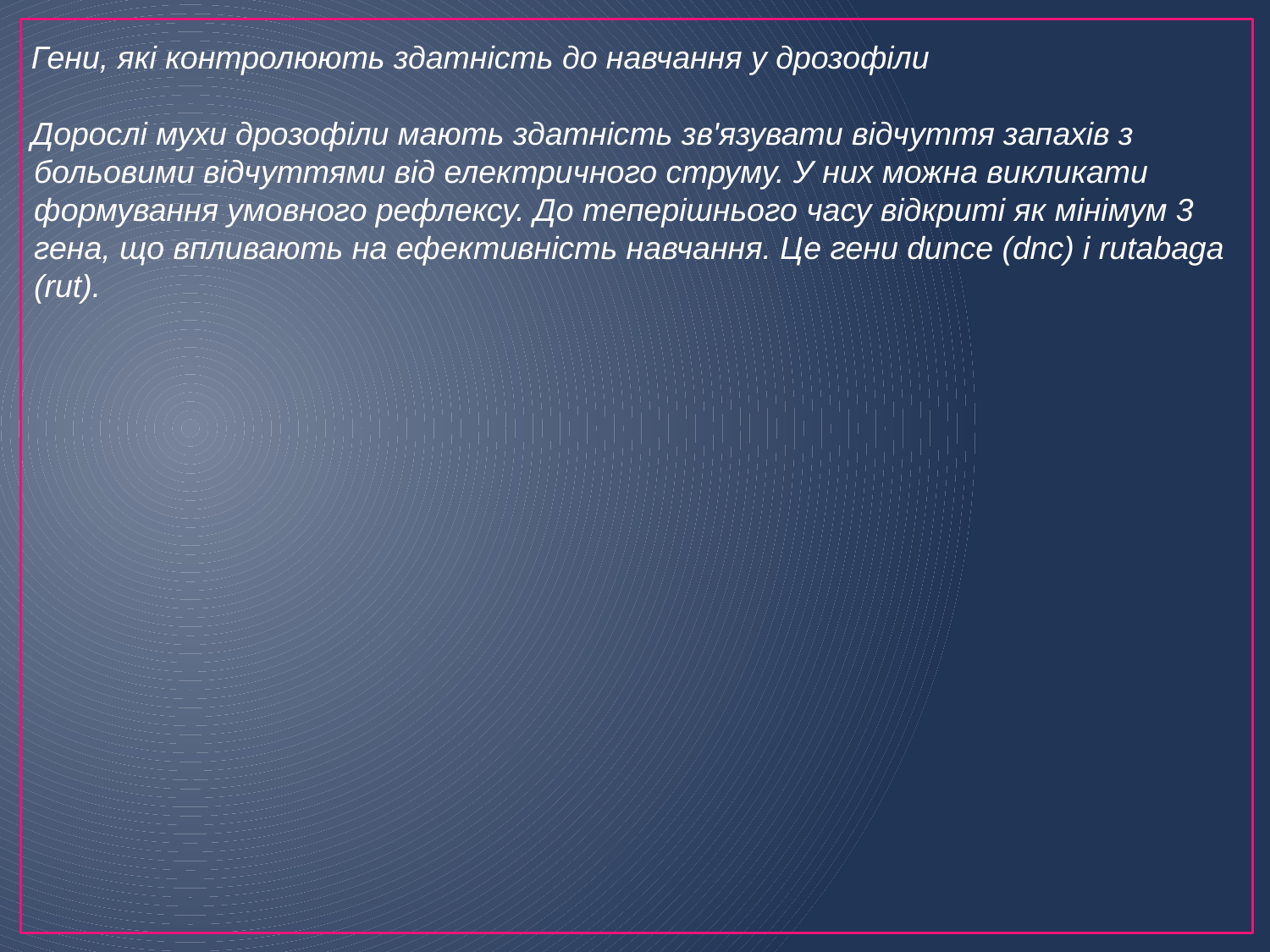

Гени, які контролюють здатність до навчання у дрозофіли

Дорослі мухи дрозофіли мають здатність зв'язувати відчуття запахів з больовими відчуттями від електричного струму. У них можна викликати формування умовного рефлексу. До теперішнього часу відкриті як мінімум 3 гена, що впливають на ефективність навчання. Це гени dunce (dnc) і rutabaga (rut).